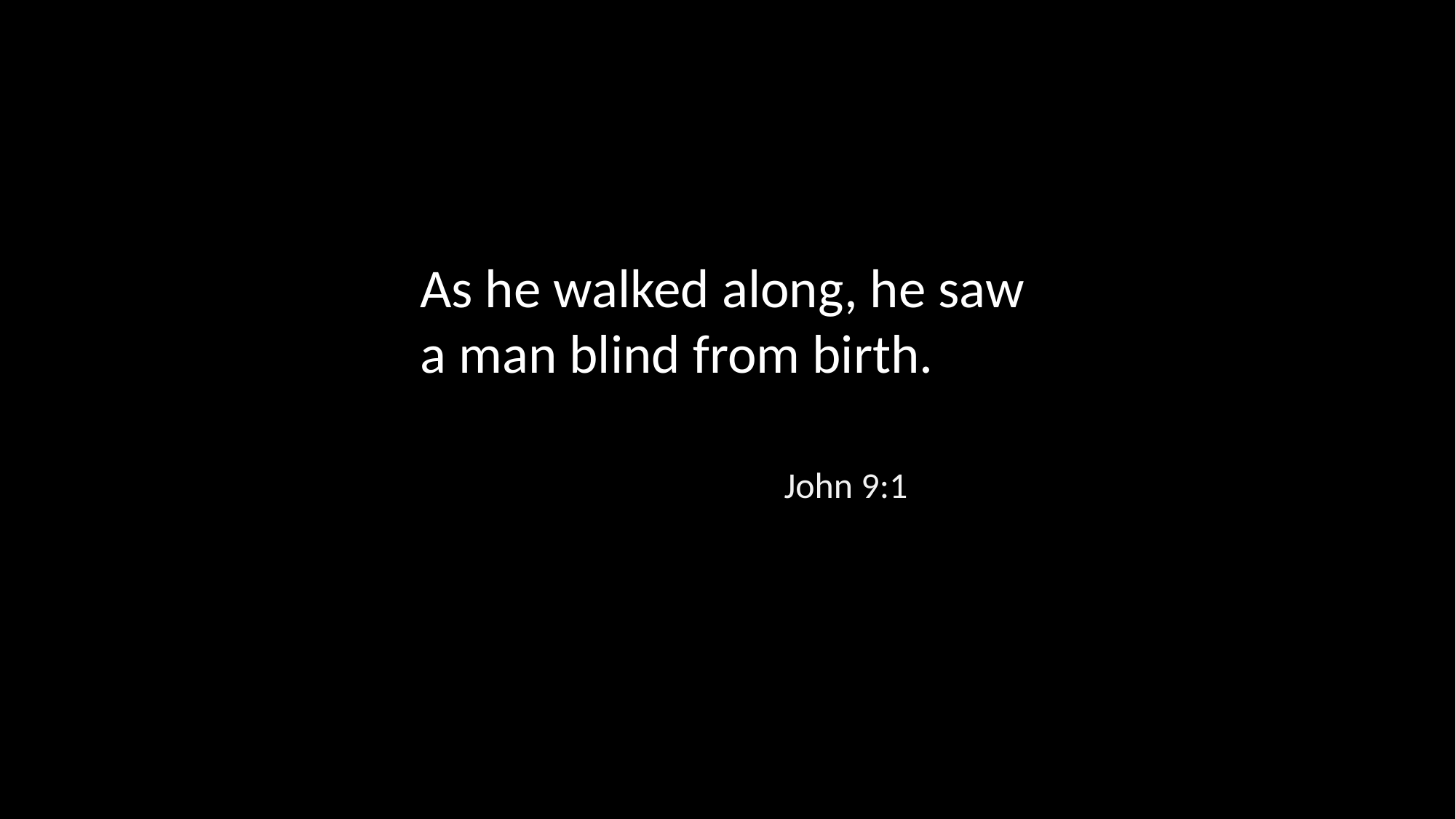

As he walked along, he saw a man blind from birth.
John 9:1